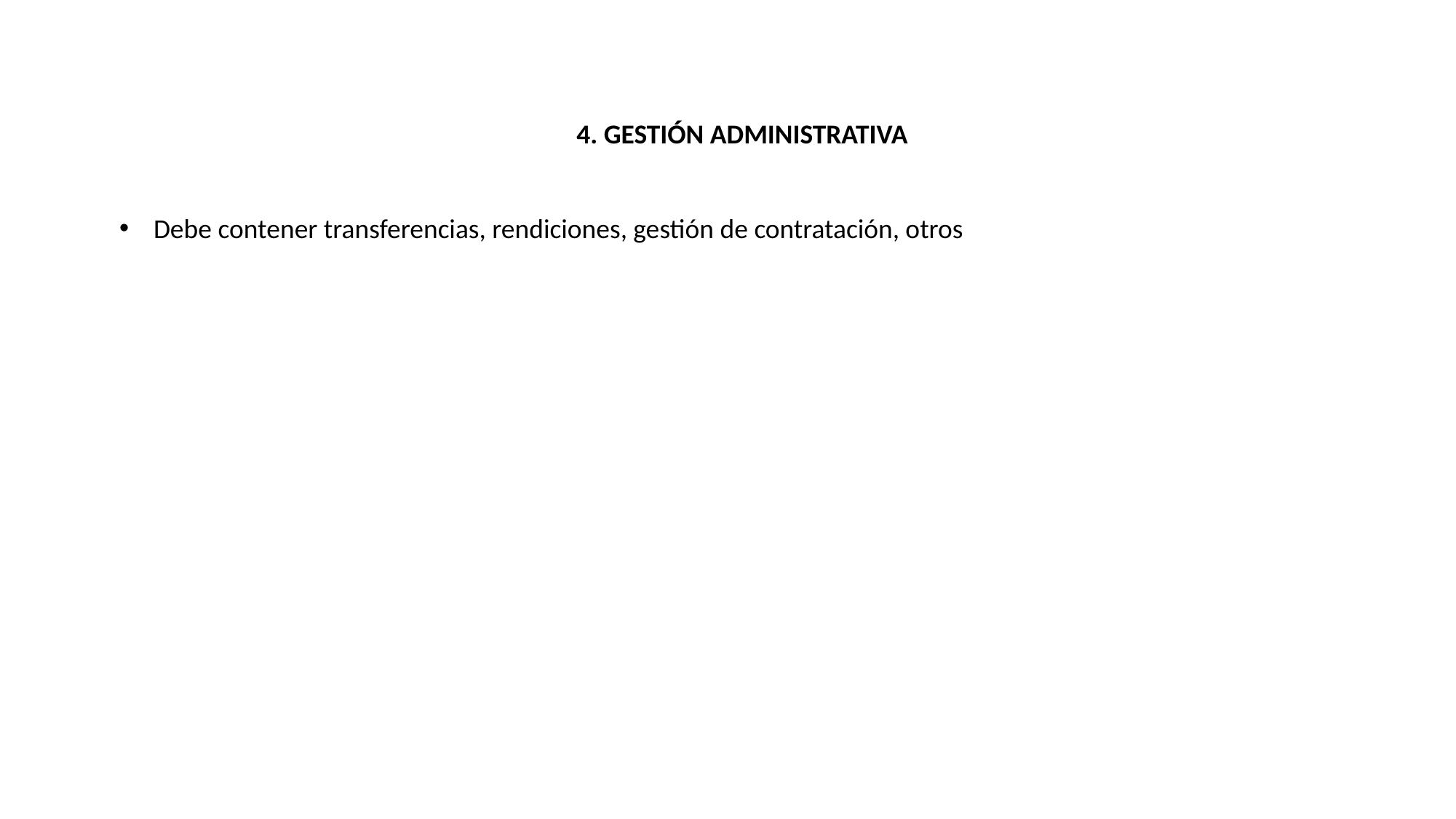

4. GESTIÓN ADMINISTRATIVA

Debe contener transferencias, rendiciones, gestión de contratación, otros